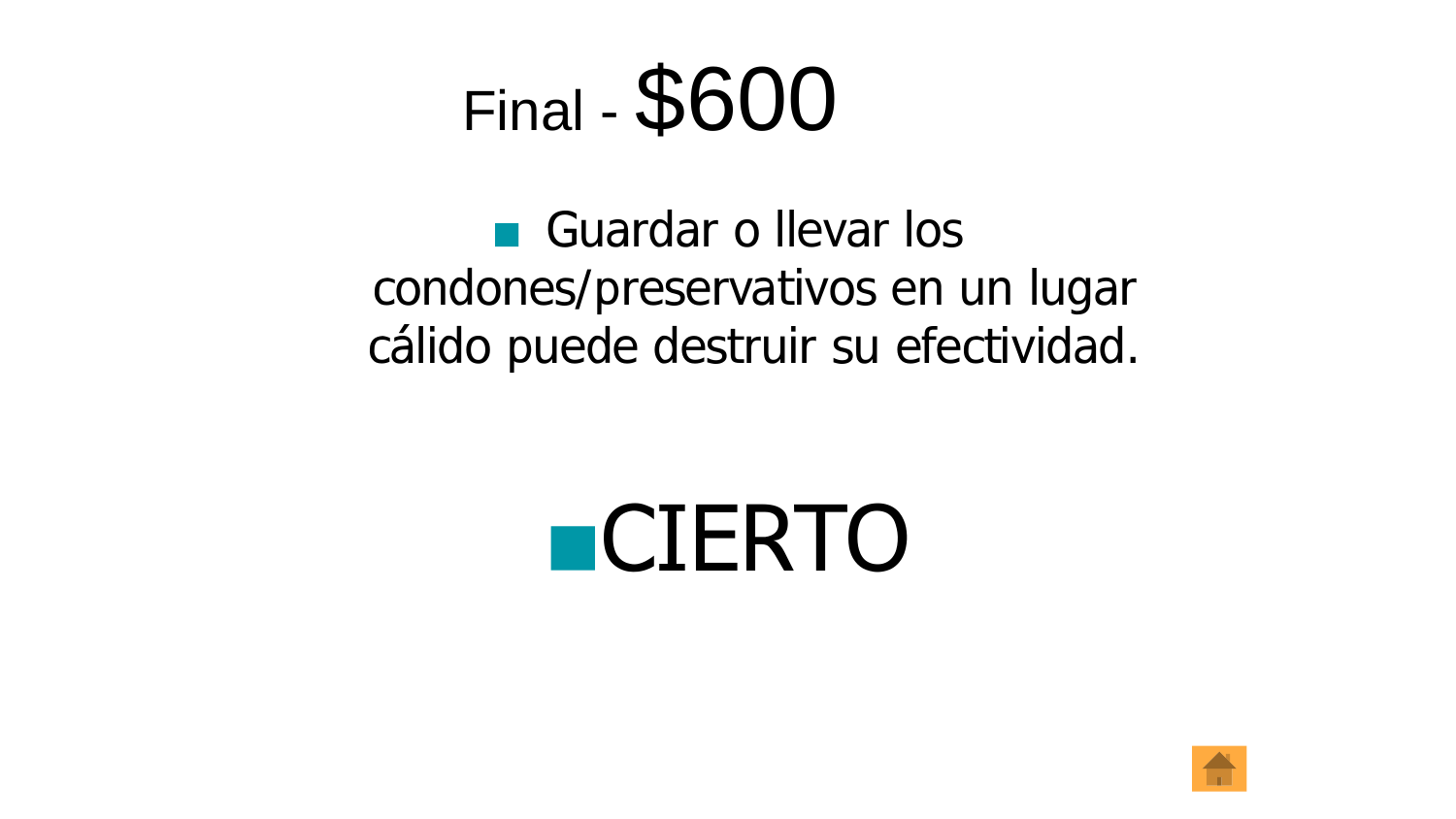

# Final - $600
Guardar o llevar los condones/preservativos en un lugar cálido puede destruir su efectividad.
CIERTO